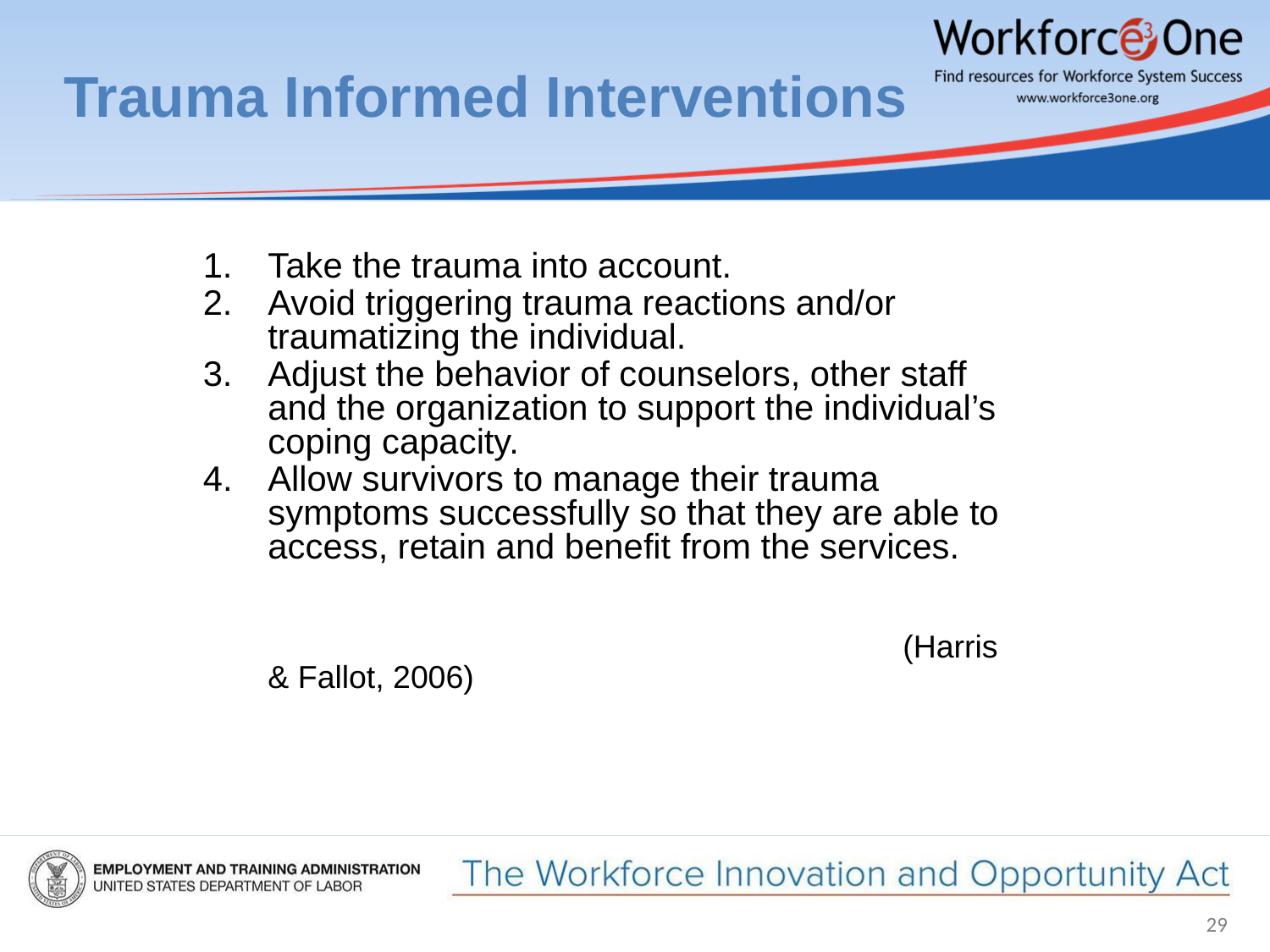

# Trauma Informed Interventions
Take the trauma into account.
Avoid triggering trauma reactions and/or traumatizing the individual.
Adjust the behavior of counselors, other staff and the organization to support the individual’s coping capacity.
4. 	Allow survivors to manage their trauma symptoms successfully so that they are able to access, retain and benefit from the services.

						(Harris & Fallot, 2006)